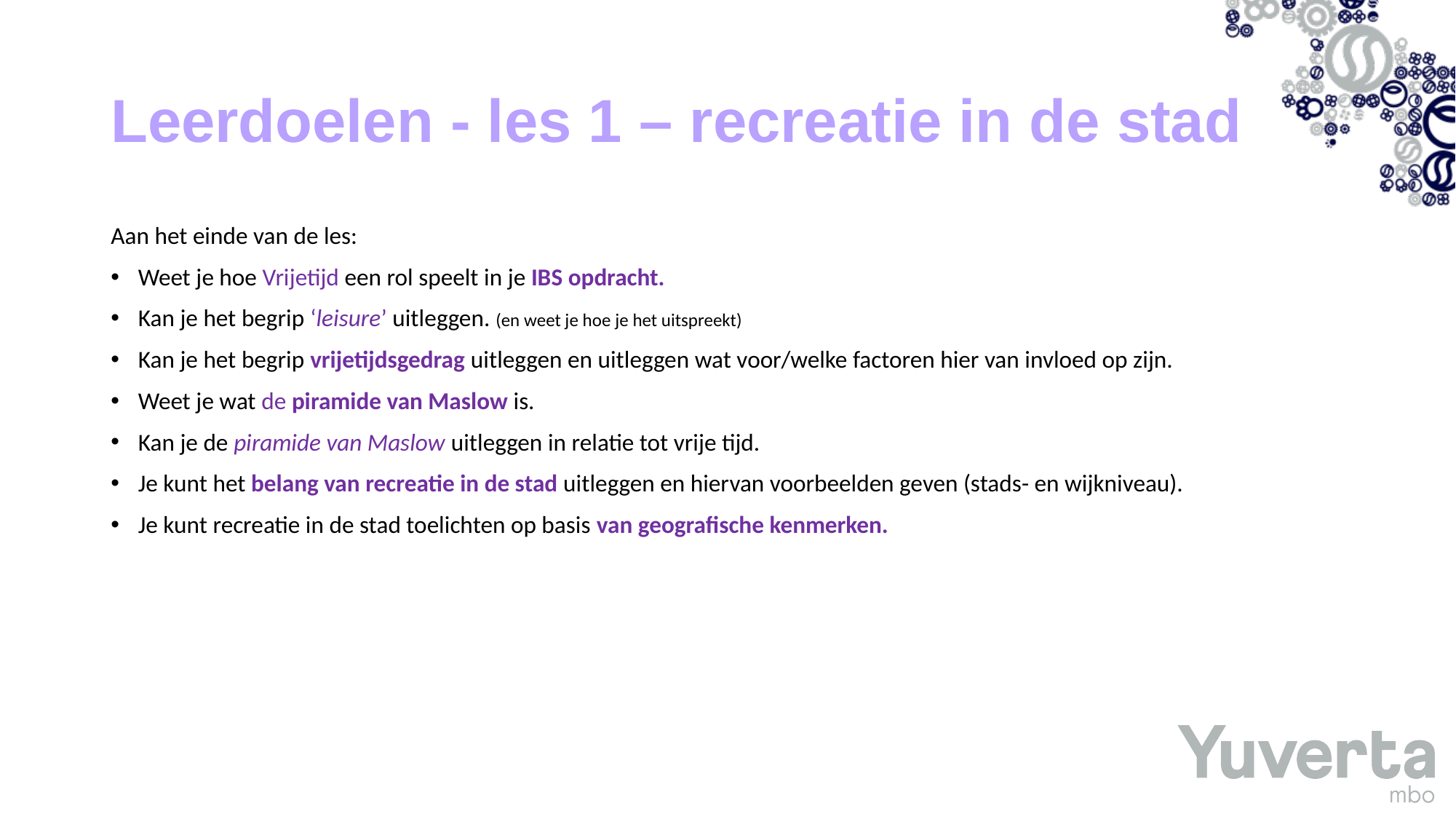

# Leerdoelen - les 1 – recreatie in de stad
Aan het einde van de les:
Weet je hoe Vrijetijd een rol speelt in je IBS opdracht.
Kan je het begrip ‘leisure’ uitleggen. (en weet je hoe je het uitspreekt)
Kan je het begrip vrijetijdsgedrag uitleggen en uitleggen wat voor/welke factoren hier van invloed op zijn.
Weet je wat de piramide van Maslow is.
Kan je de piramide van Maslow uitleggen in relatie tot vrije tijd.
Je kunt het belang van recreatie in de stad uitleggen en hiervan voorbeelden geven (stads- en wijkniveau).
Je kunt recreatie in de stad toelichten op basis van geografische kenmerken.